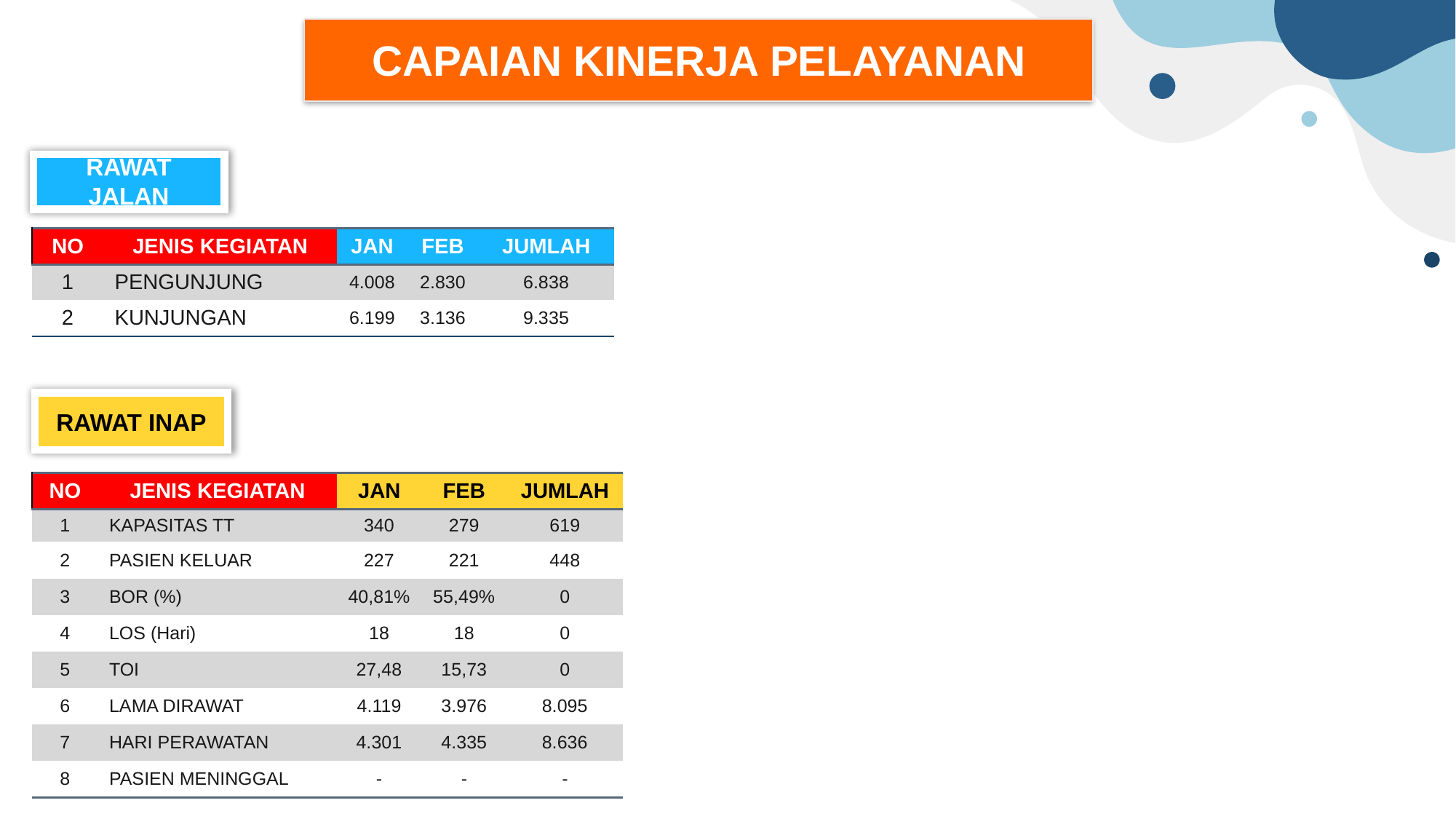

# CAPAIAN KINERJA PELAYANAN

RAWAT JALAN
| NO | JENIS KEGIATAN | JAN | FEB | JUMLAH |
| --- | --- | --- | --- | --- |
| 1 | PENGUNJUNG | 4.008 | 2.830 | 6.838 |
| 2 | KUNJUNGAN | 6.199 | 3.136 | 9.335 |
05
RAWAT INAP
| NO | JENIS KEGIATAN | JAN | FEB | JUMLAH |
| --- | --- | --- | --- | --- |
| 1 | KAPASITAS TT | 340 | 279 | 619 |
| 2 | PASIEN KELUAR | 227 | 221 | 448 |
| 3 | BOR (%) | 40,81% | 55,49% | 0 |
| 4 | LOS (Hari) | 18 | 18 | 0 |
| 5 | TOI | 27,48 | 15,73 | 0 |
| 6 | LAMA DIRAWAT | 4.119 | 3.976 | 8.095 |
| 7 | HARI PERAWATAN | 4.301 | 4.335 | 8.636 |
| 8 | PASIEN MENINGGAL | - | - | - |